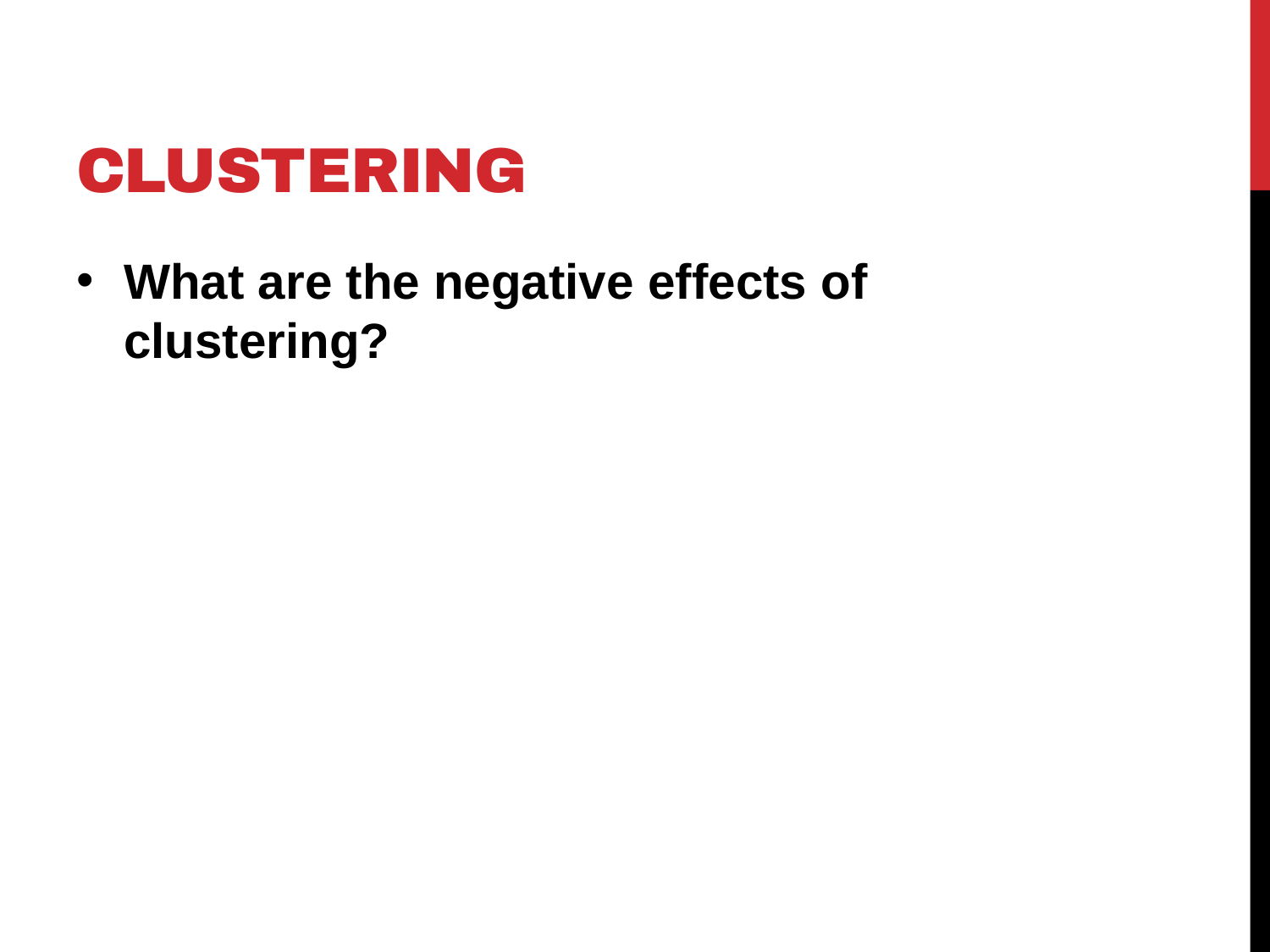

# Clustering
What are the negative effects of clustering?